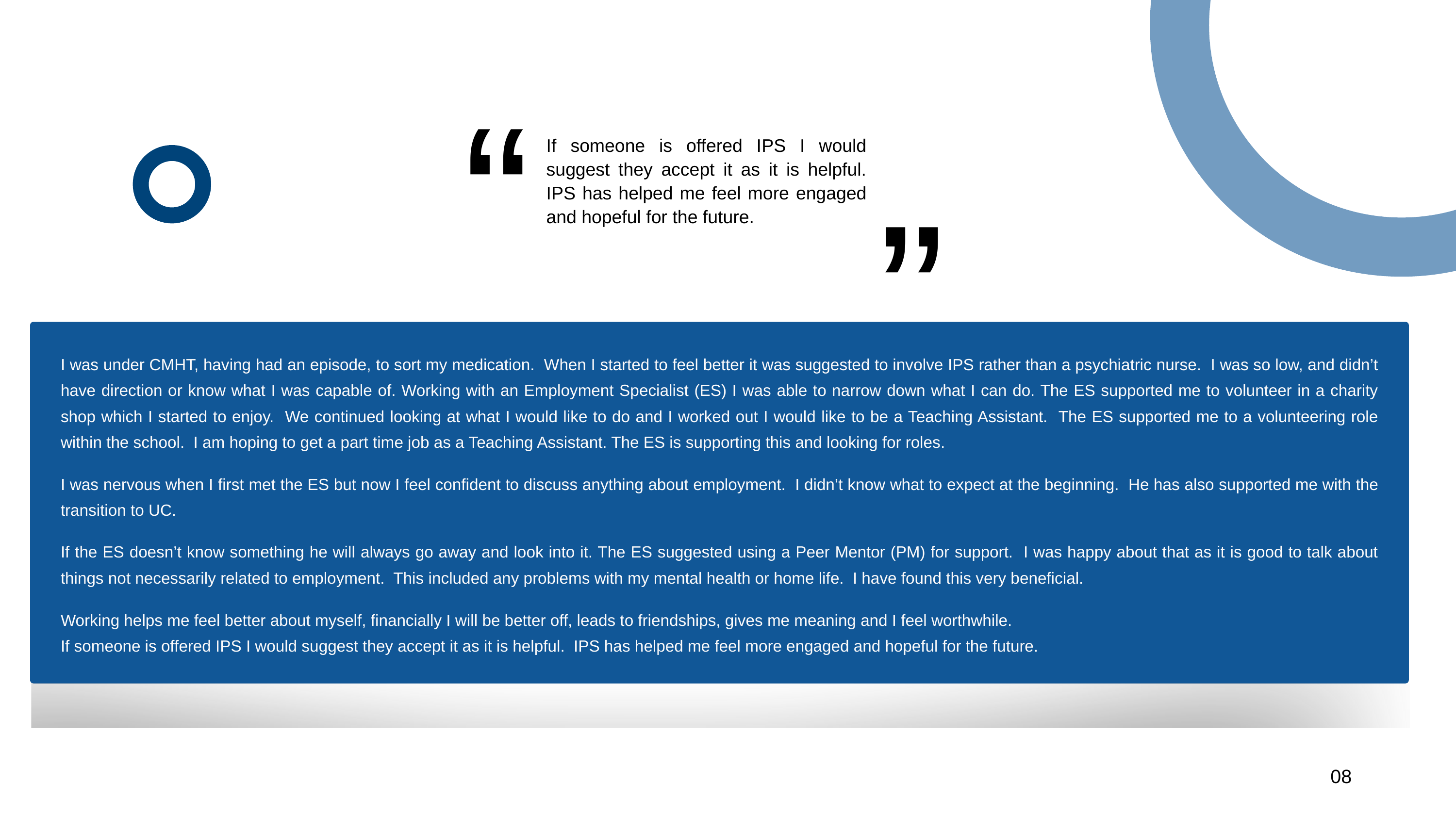

“
If someone is offered IPS I would suggest they accept it as it is helpful. IPS has helped me feel more engaged and hopeful for the future.
”

I was under CMHT, having had an episode, to sort my medication.  When I started to feel better it was suggested to involve IPS rather than a psychiatric nurse.  I was so low, and didn’t have direction or know what I was capable of. Working with an Employment Specialist (ES) I was able to narrow down what I can do. The ES supported me to volunteer in a charity shop which I started to enjoy.  We continued looking at what I would like to do and I worked out I would like to be a Teaching Assistant.  The ES supported me to a volunteering role within the school.  I am hoping to get a part time job as a Teaching Assistant. The ES is supporting this and looking for roles.

I was nervous when I first met the ES but now I feel confident to discuss anything about employment.  I didn’t know what to expect at the beginning.  He has also supported me with the transition to UC.

If the ES doesn’t know something he will always go away and look into it. The ES suggested using a Peer Mentor (PM) for support.  I was happy about that as it is good to talk about things not necessarily related to employment.  This included any problems with my mental health or home life.  I have found this very beneficial.

Working helps me feel better about myself, financially I will be better off, leads to friendships, gives me meaning and I feel worthwhile.
If someone is offered IPS I would suggest they accept it as it is helpful.  IPS has helped me feel more engaged and hopeful for the future.

08